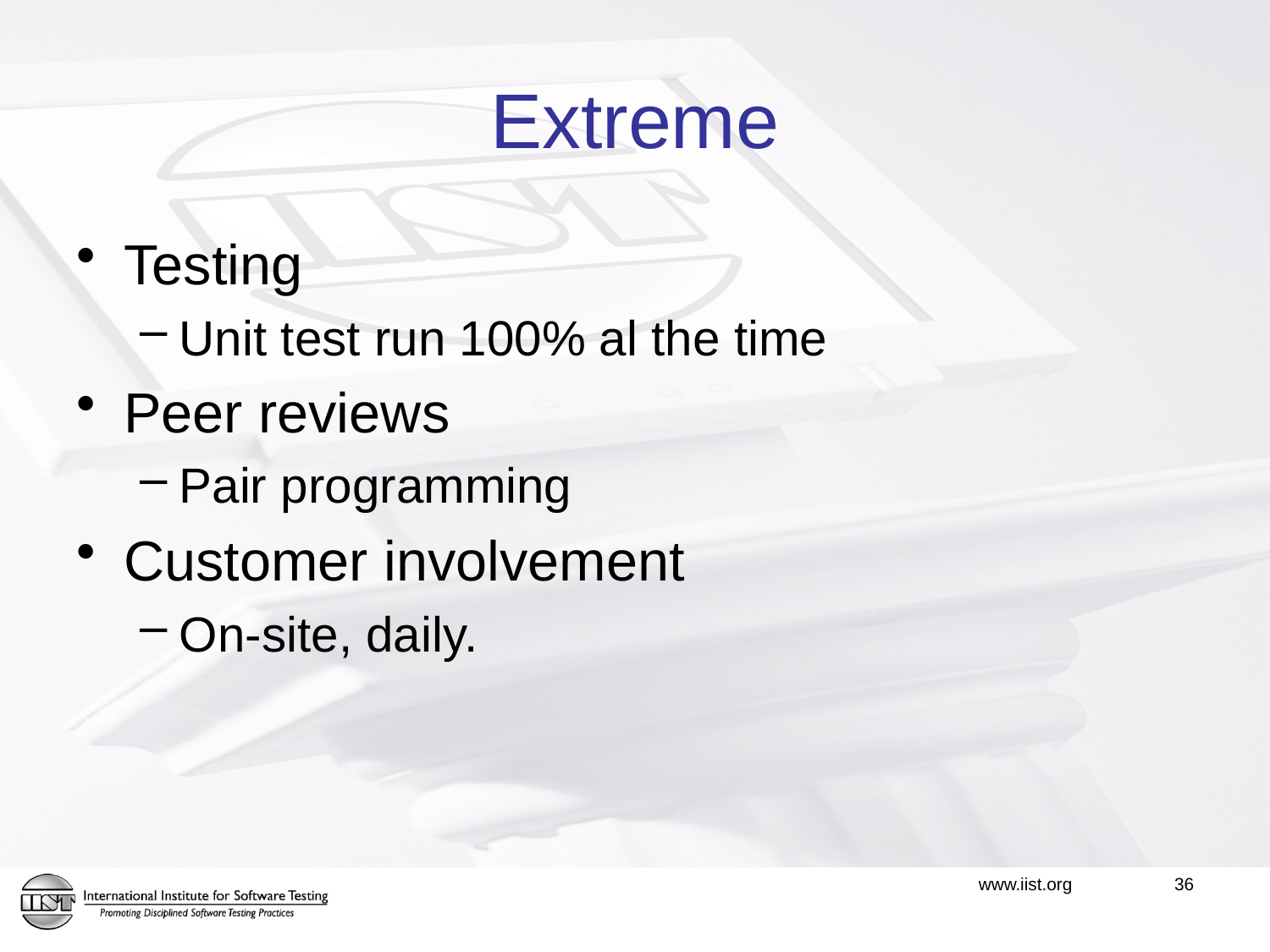

# Extreme
Testing
Unit test run 100% al the time
Peer reviews
Pair programming
Customer involvement
On-site, daily.
36